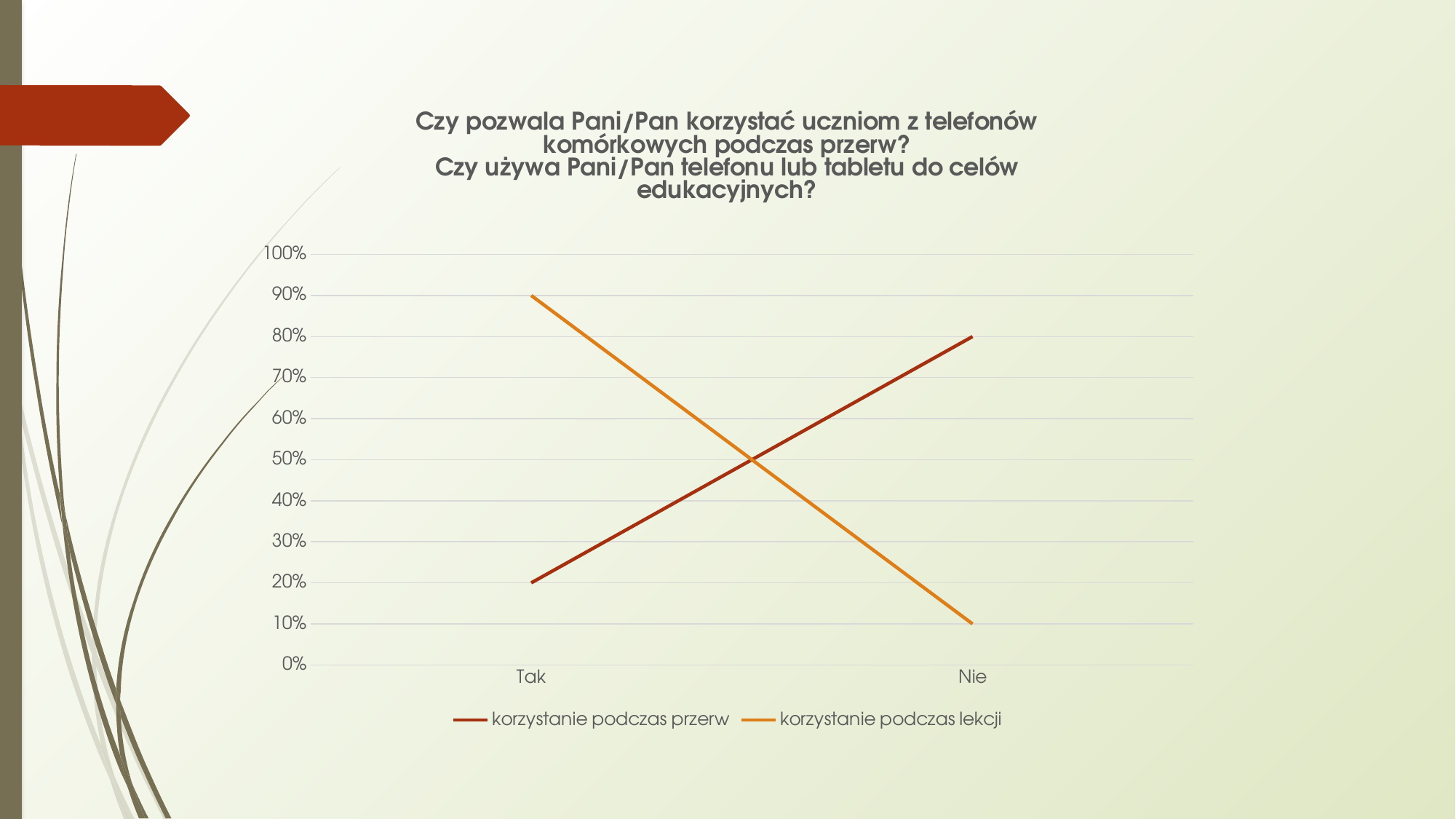

### Chart: Czy pozwala Pani/Pan korzystać uczniom z telefonów komórkowych podczas przerw?
Czy używa Pani/Pan telefonu lub tabletu do celów edukacyjnych?

| Category | korzystanie podczas przerw | korzystanie podczas lekcji |
|---|---|---|
| Tak | 0.2 | 0.9 |
| Nie | 0.8 | 0.1 |